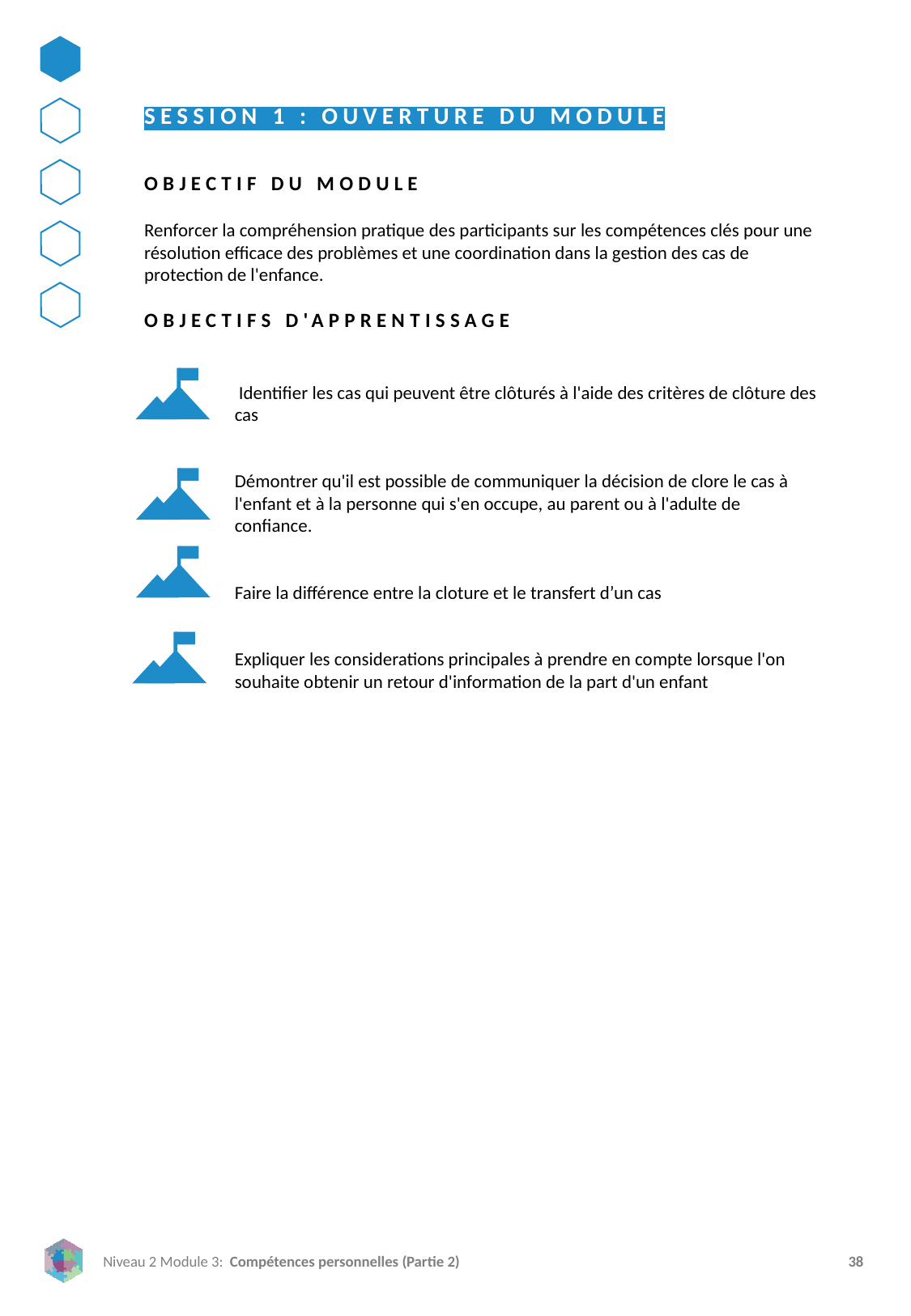

SESSION 1 : OUVERTURE DU MODULE

OBJECTIF DU MODULE
Renforcer la compréhension pratique des participants sur les compétences clés pour une résolution efficace des problèmes et une coordination dans la gestion des cas de protection de l'enfance.

OBJECTIFS D'APPRENTISSAGE

 Identifier les cas qui peuvent être clôturés à l'aide des critères de clôture des cas

Démontrer qu'il est possible de communiquer la décision de clore le cas à l'enfant et à la personne qui s'en occupe, au parent ou à l'adulte de confiance.

Faire la différence entre la cloture et le transfert d’un cas

Expliquer les considerations principales à prendre en compte lorsque l'on souhaite obtenir un retour d'information de la part d'un enfant